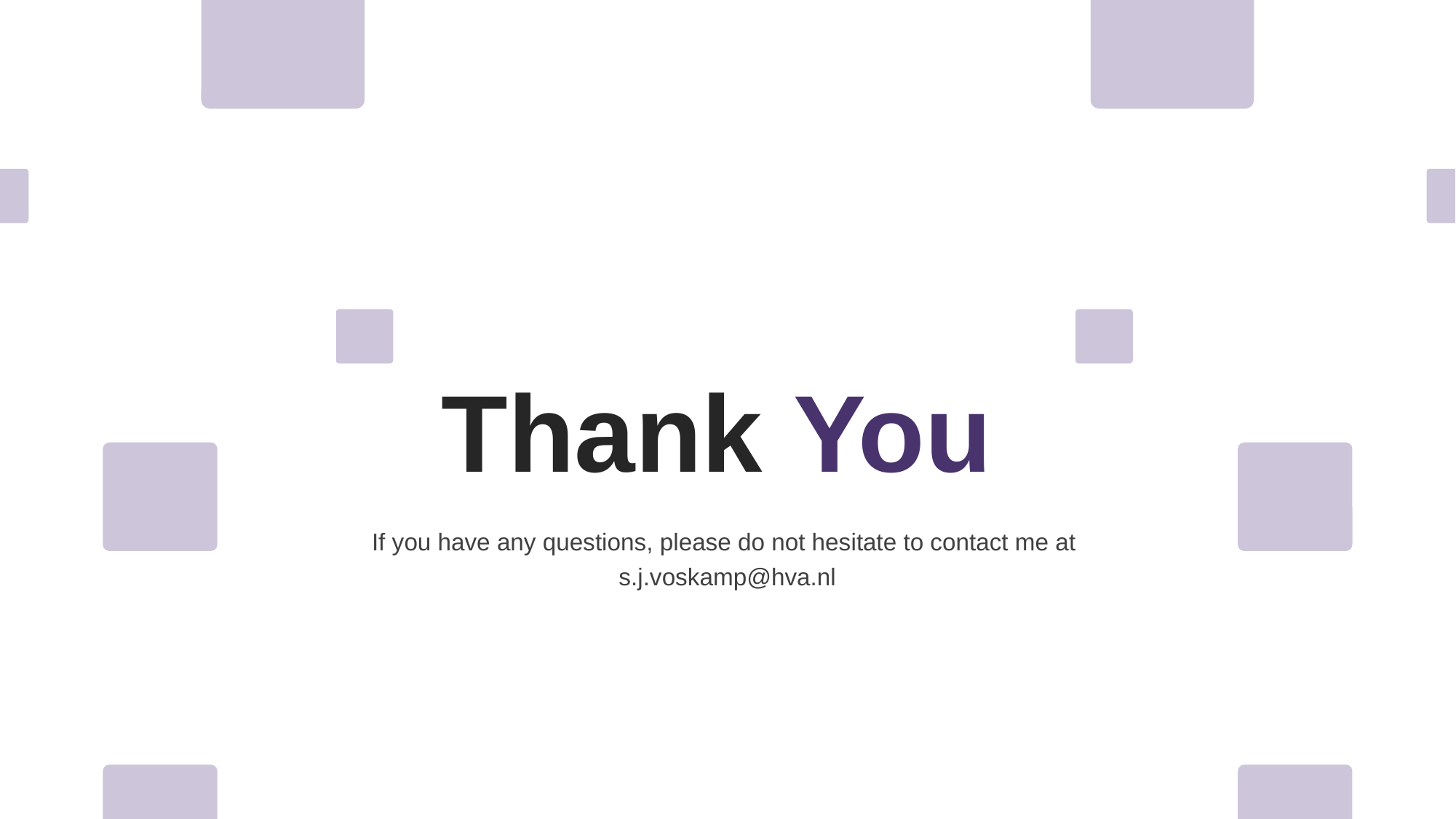

Thank You

If you have any questions, please do not hesitate to contact me at
s.j.voskamp@hva.nl